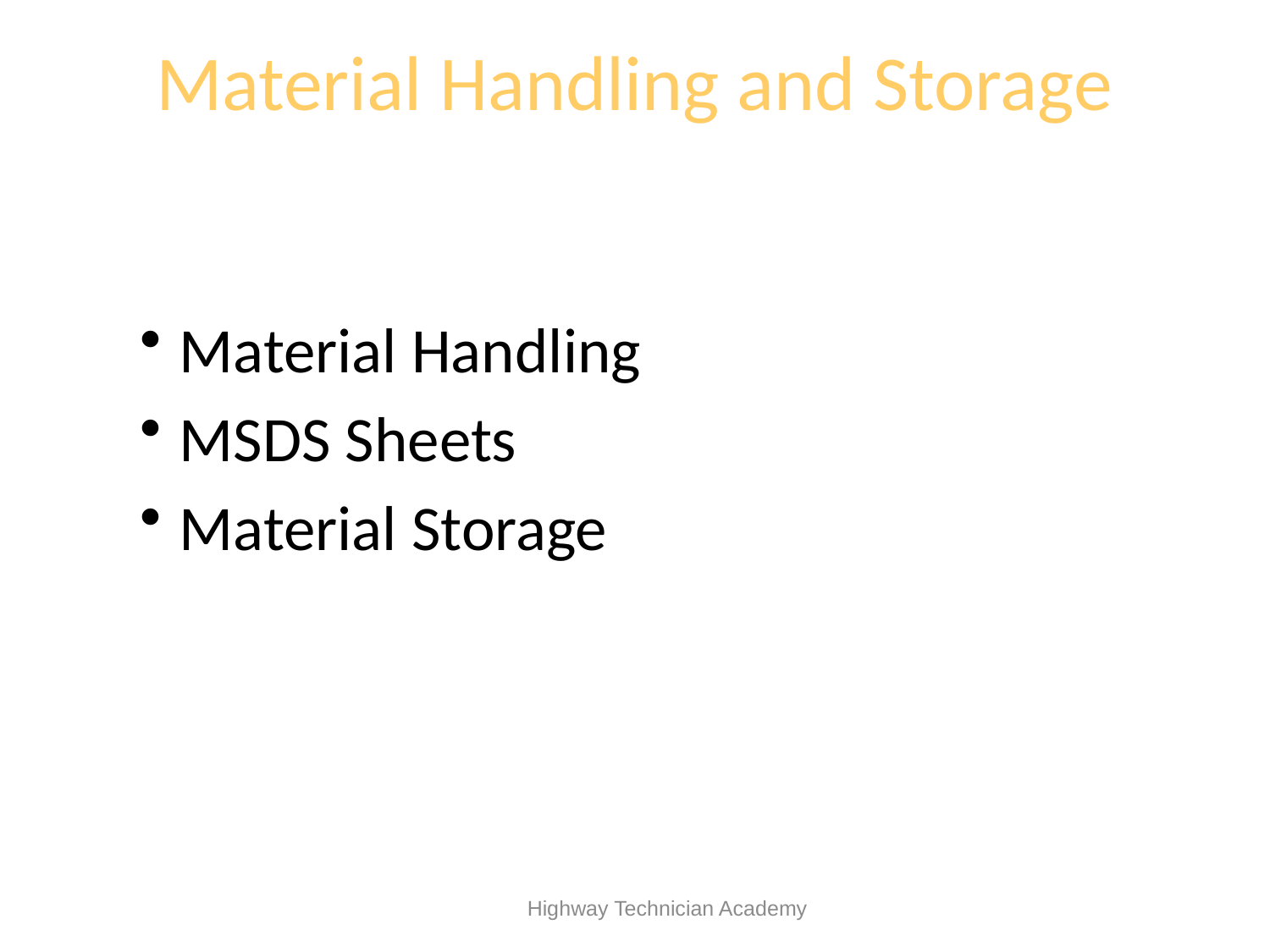

# Material Handling and Storage

Material Handling
MSDS Sheets
Material Storage

           Highway Technician Academy